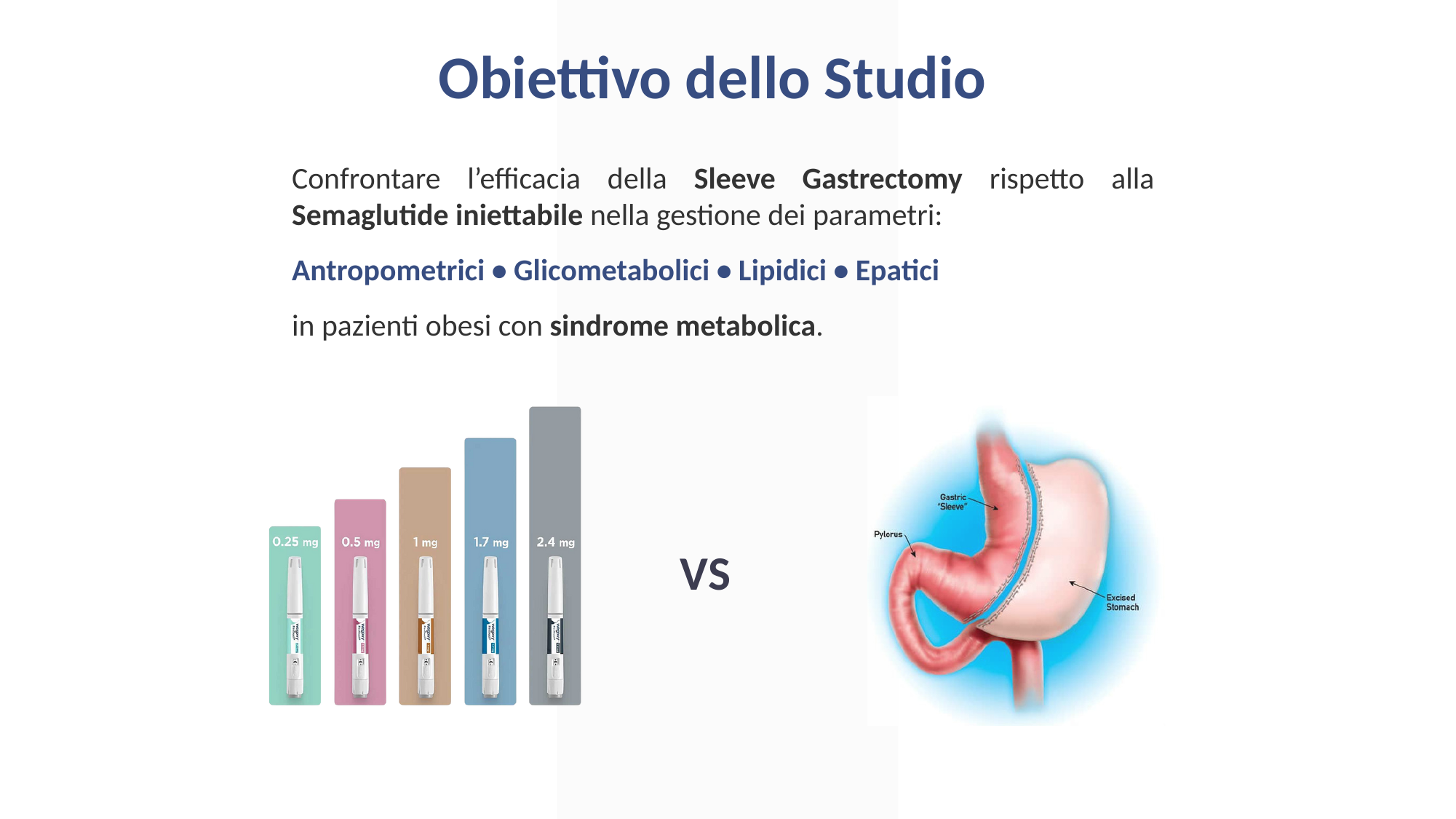

Obiettivo dello Studio
Confrontare l’efficacia della Sleeve Gastrectomy rispetto alla Semaglutide iniettabile nella gestione dei parametri:

Antropometrici • Glicometabolici • Lipidici • Epatici

in pazienti obesi con sindrome metabolica.

VS